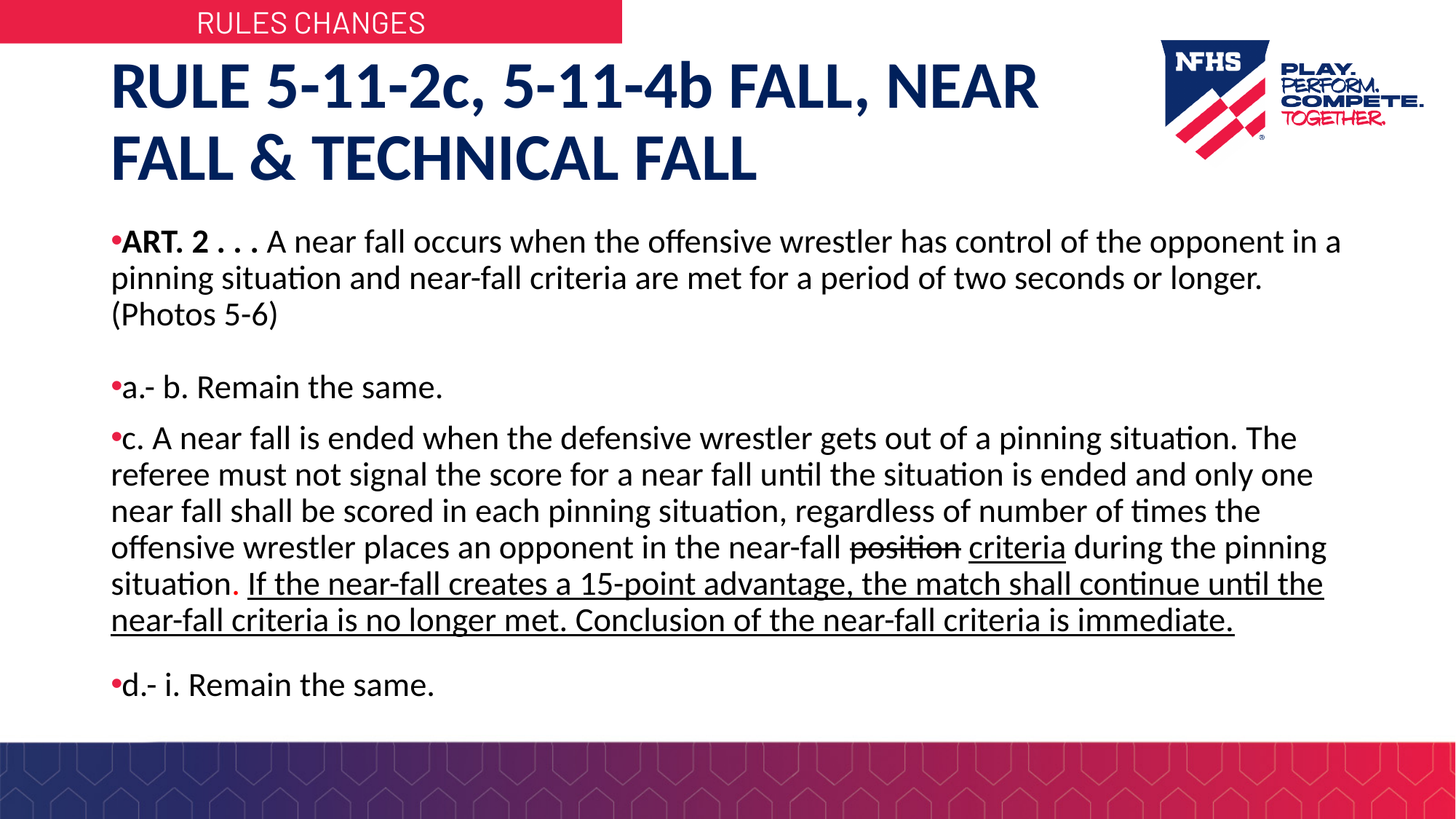

# RULE 5-11-2c, 5-11-4b FALL, NEAR FALL & TECHNICAL FALL
ART. 2 . . . A near fall occurs when the offensive wrestler has control of the opponent in a pinning situation and near-fall criteria are met for a period of two seconds or longer. (Photos 5-6)

a.- b. Remain the same.
c. A near fall is ended when the defensive wrestler gets out of a pinning situation. The referee must not signal the score for a near fall until the situation is ended and only one near fall shall be scored in each pinning situation, regardless of number of times the offensive wrestler places an opponent in the near-fall position criteria during the pinning situation. If the near-fall creates a 15-point advantage, the match shall continue until the near-fall criteria is no longer met. Conclusion of the near-fall criteria is immediate.
d.- i. Remain the same.